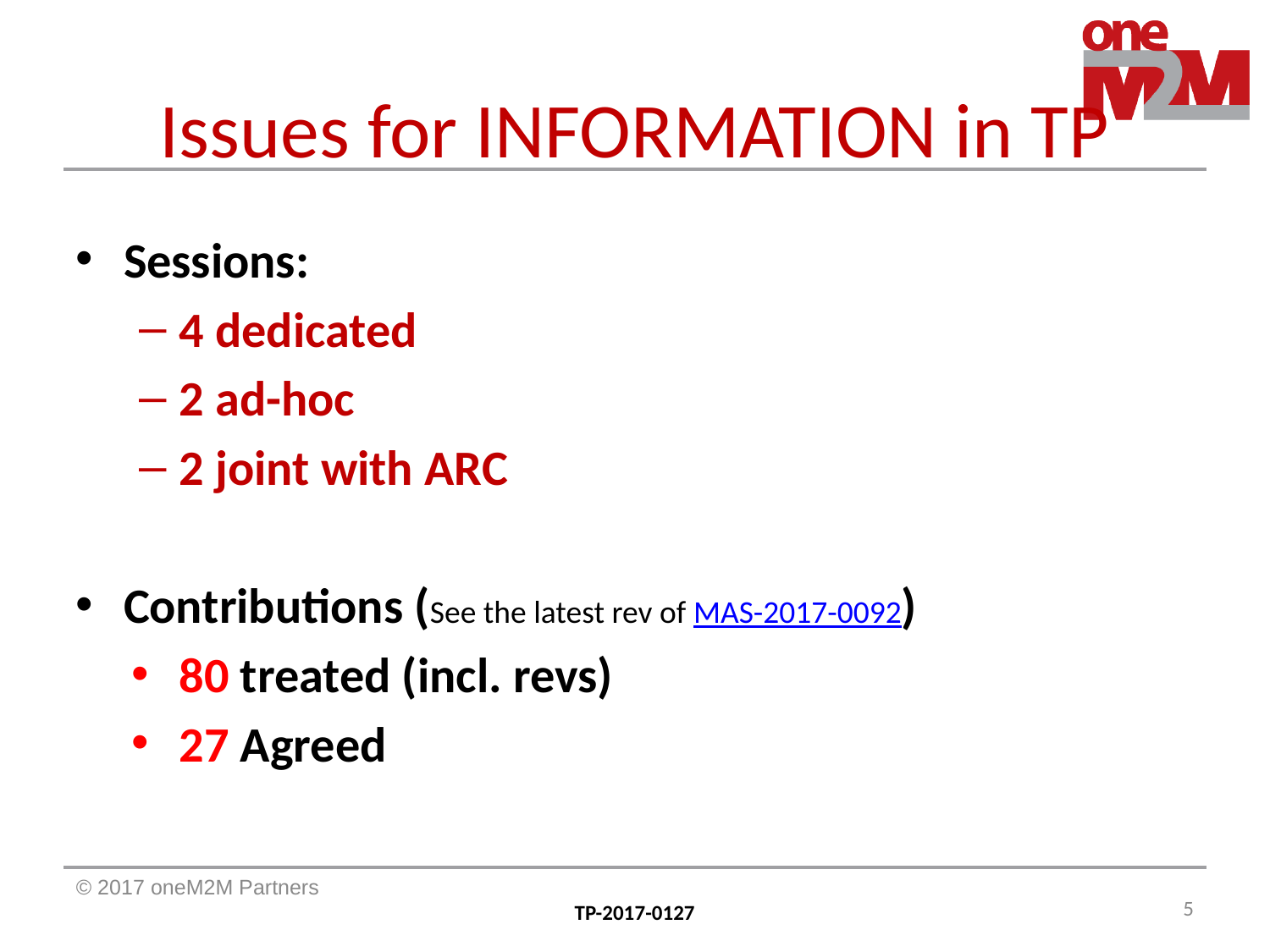

# Issues for INFORMATION in TP
Sessions:
4 dedicated
2 ad-hoc
2 joint with ARC

Contributions (See the latest rev of MAS-2017-0092)
80 treated (incl. revs)
27 Agreed
5